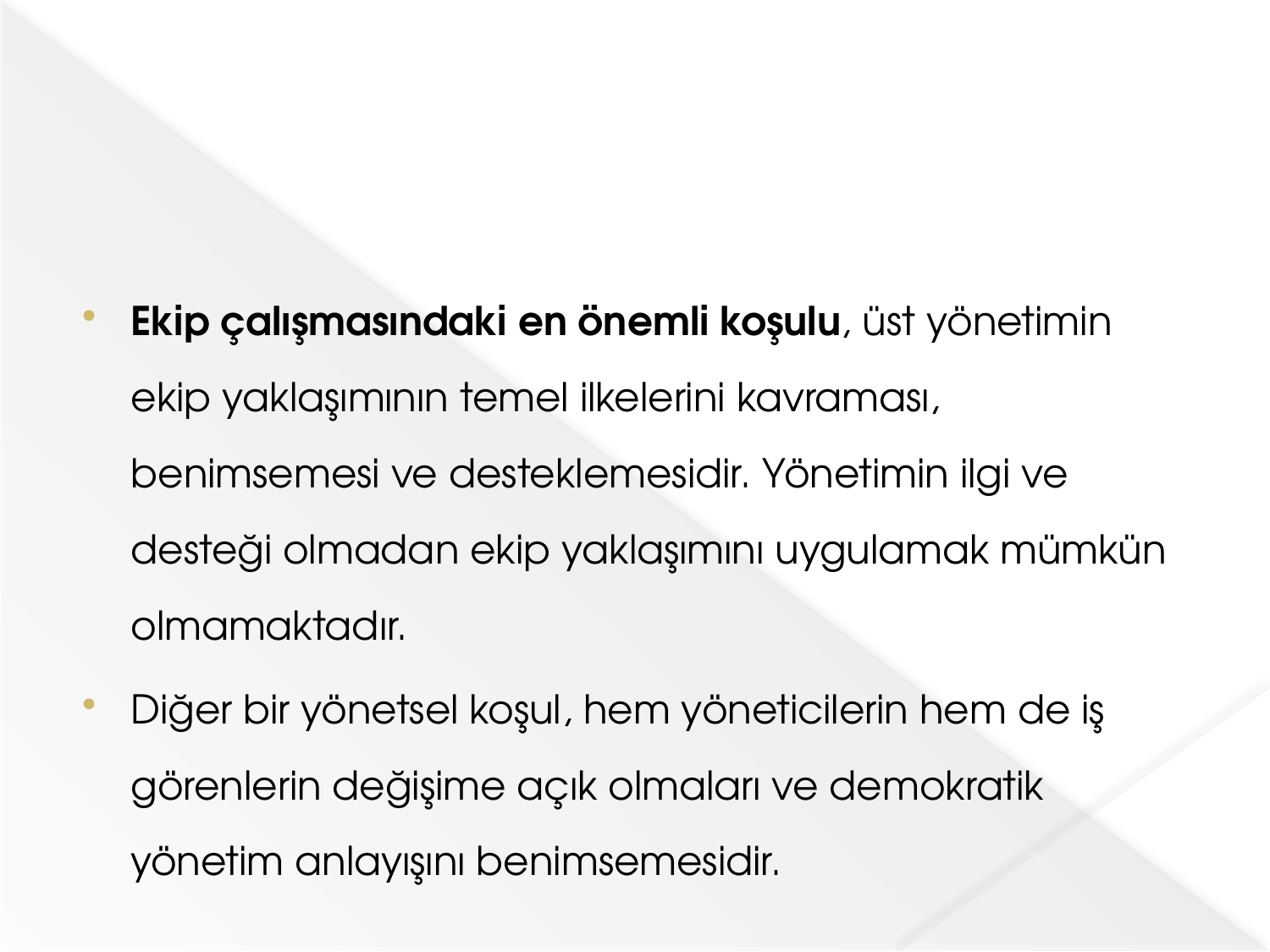

#
Ekip çalışmasındaki en önemli koşulu, üst yönetimin ekip yaklaşımının temel ilkelerini kavraması, benimsemesi ve desteklemesidir. Yönetimin ilgi ve desteği olmadan ekip yaklaşımını uygulamak mümkün olmamaktadır.
Diğer bir yönetsel koşul, hem yöneticilerin hem de iş görenlerin değişime açık olmaları ve demokratik yönetim anlayışını benimsemesidir.